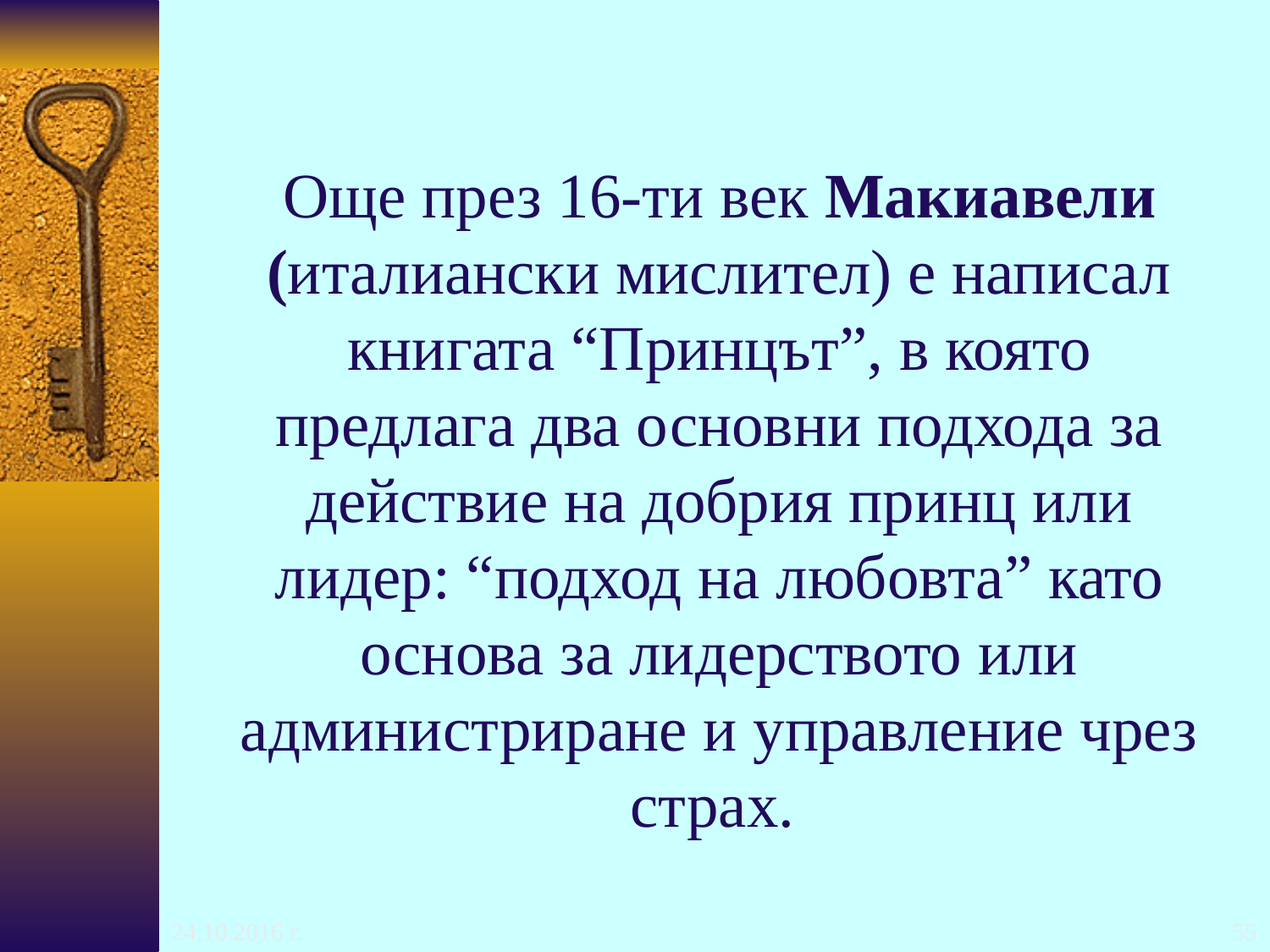

# Още през 16-ти век Макиавели (италиански мислител) е написал книгата “Принцът”, в която предлага два основни подхода за действие на добрия принц или лидер: “подход на любовта” като основа за лидерството или администриране и управление чрез страх.
24.10.2016 г.
55